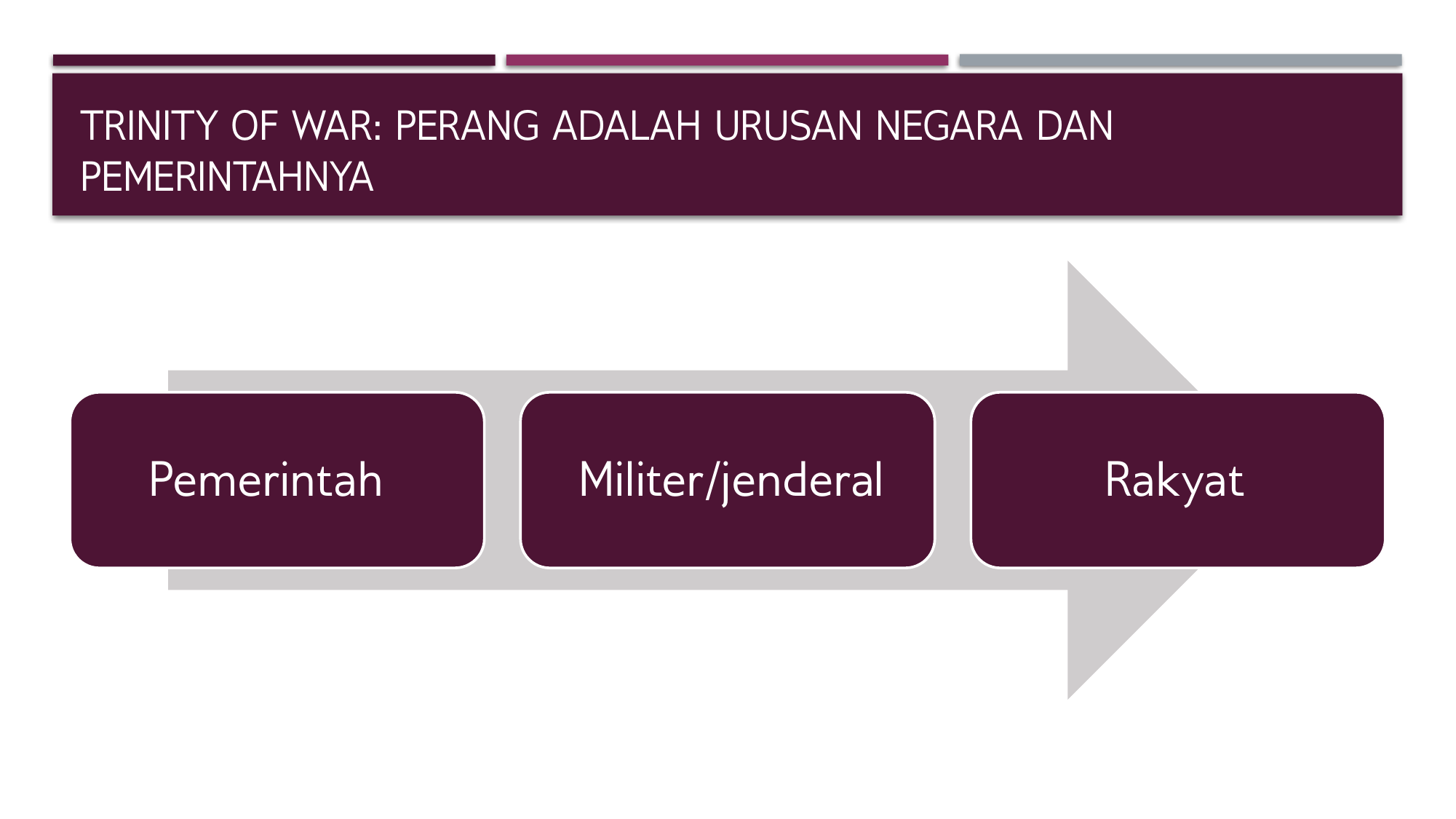

# Trinity of war: perang adalah urusan negara dan pemerintahnya
Pemerintah
Militer/jenderal
Rakyat